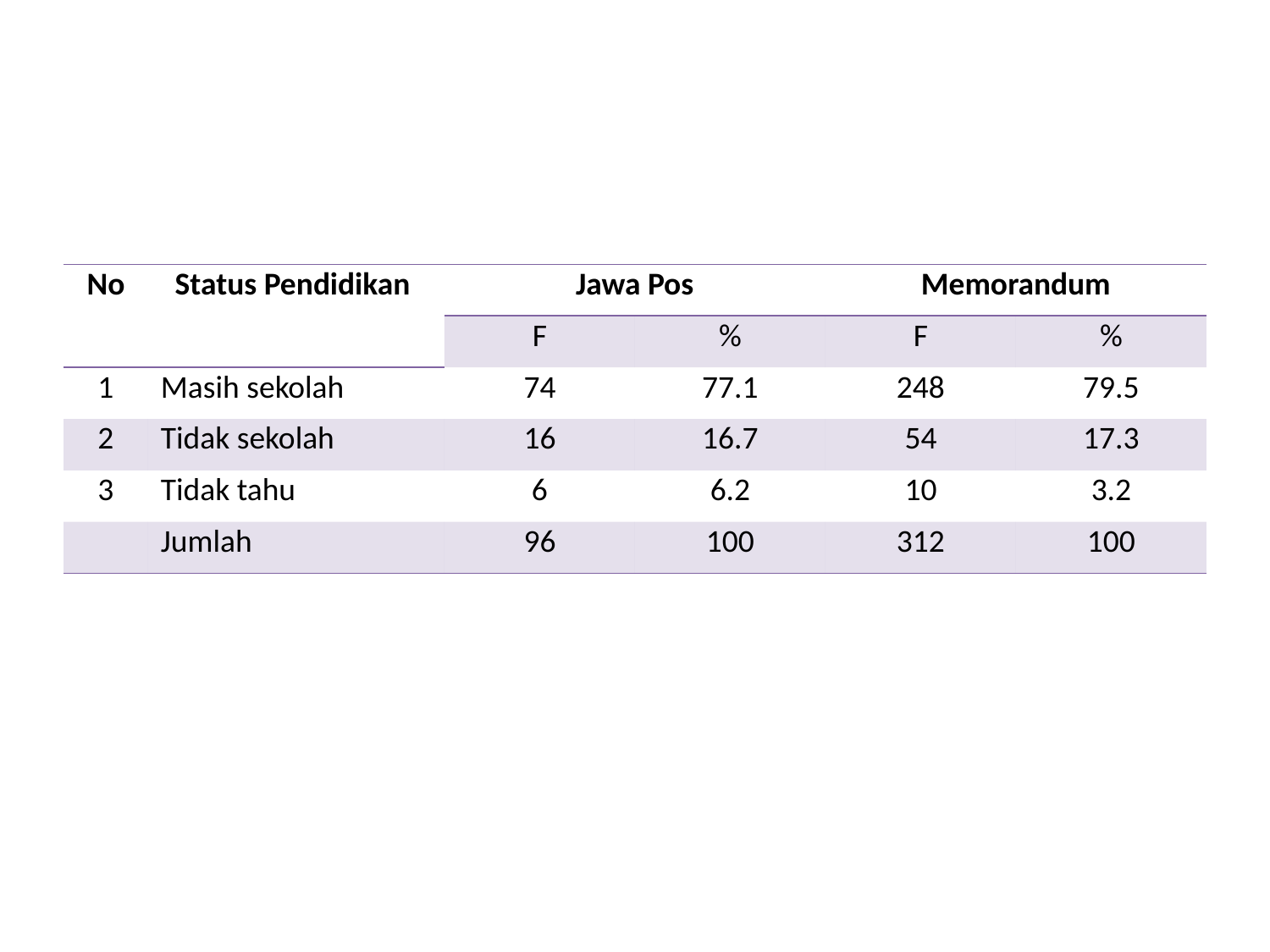

| No | Status Pendidikan | Jawa Pos |  | Memorandum |  |
| --- | --- | --- | --- | --- | --- |
|  |  | F | % | F | % |
| 1 | Masih sekolah | 74 | 77.1 | 248 | 79.5 |
| 2 | Tidak sekolah | 16 | 16.7 | 54 | 17.3 |
| 3 | Tidak tahu | 6 | 6.2 | 10 | 3.2 |
|  | Jumlah | 96 | 100 | 312 | 100 |